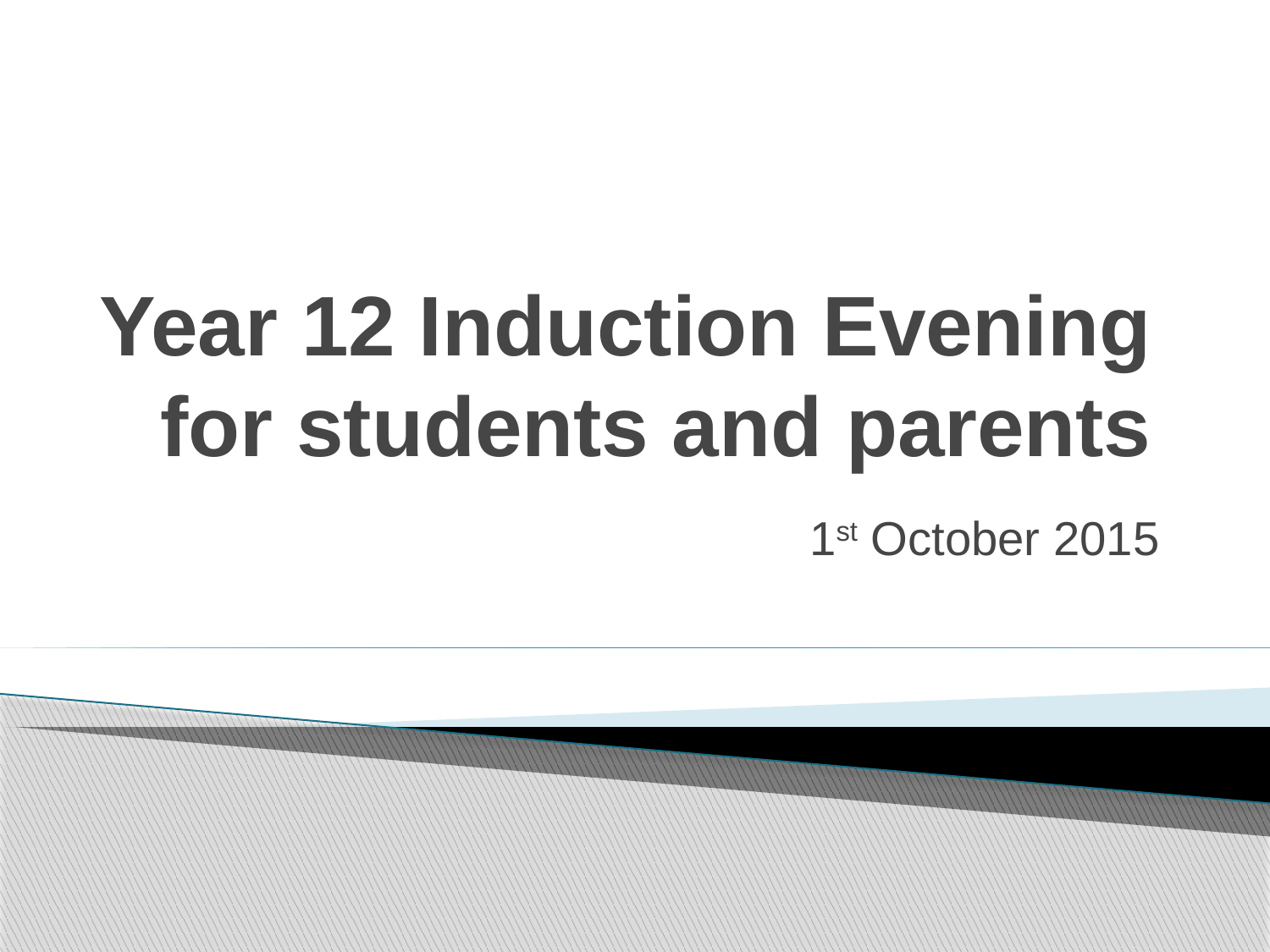

# Year 12 Induction Evening for students and parents
1st October 2015